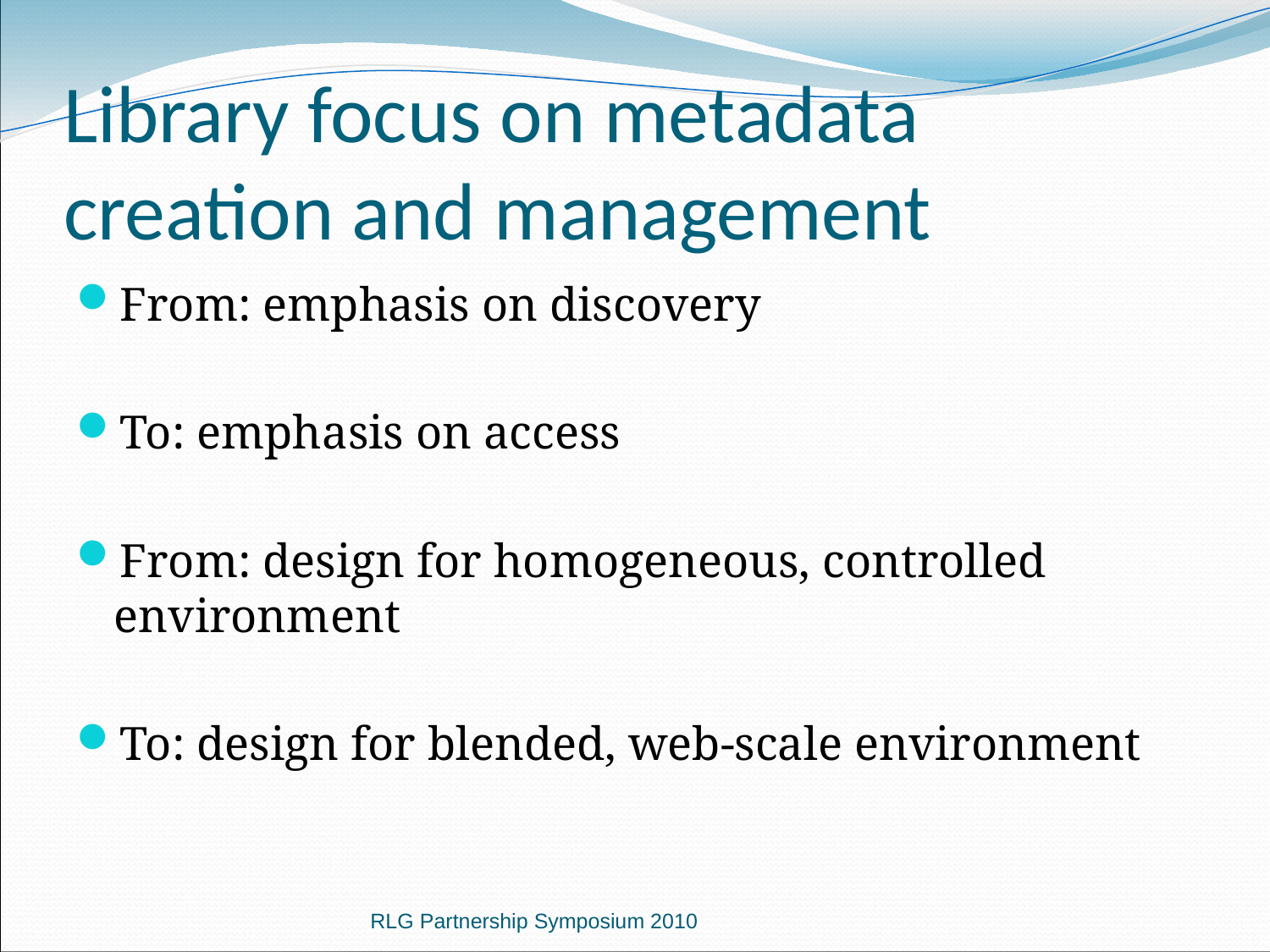

Library focus on metadata 	creation and management
From: emphasis on discovery

To: emphasis on access

From: design for homogeneous, controlled environment

To: design for blended, web-scale environment

RLG Partnership Symposium 2010